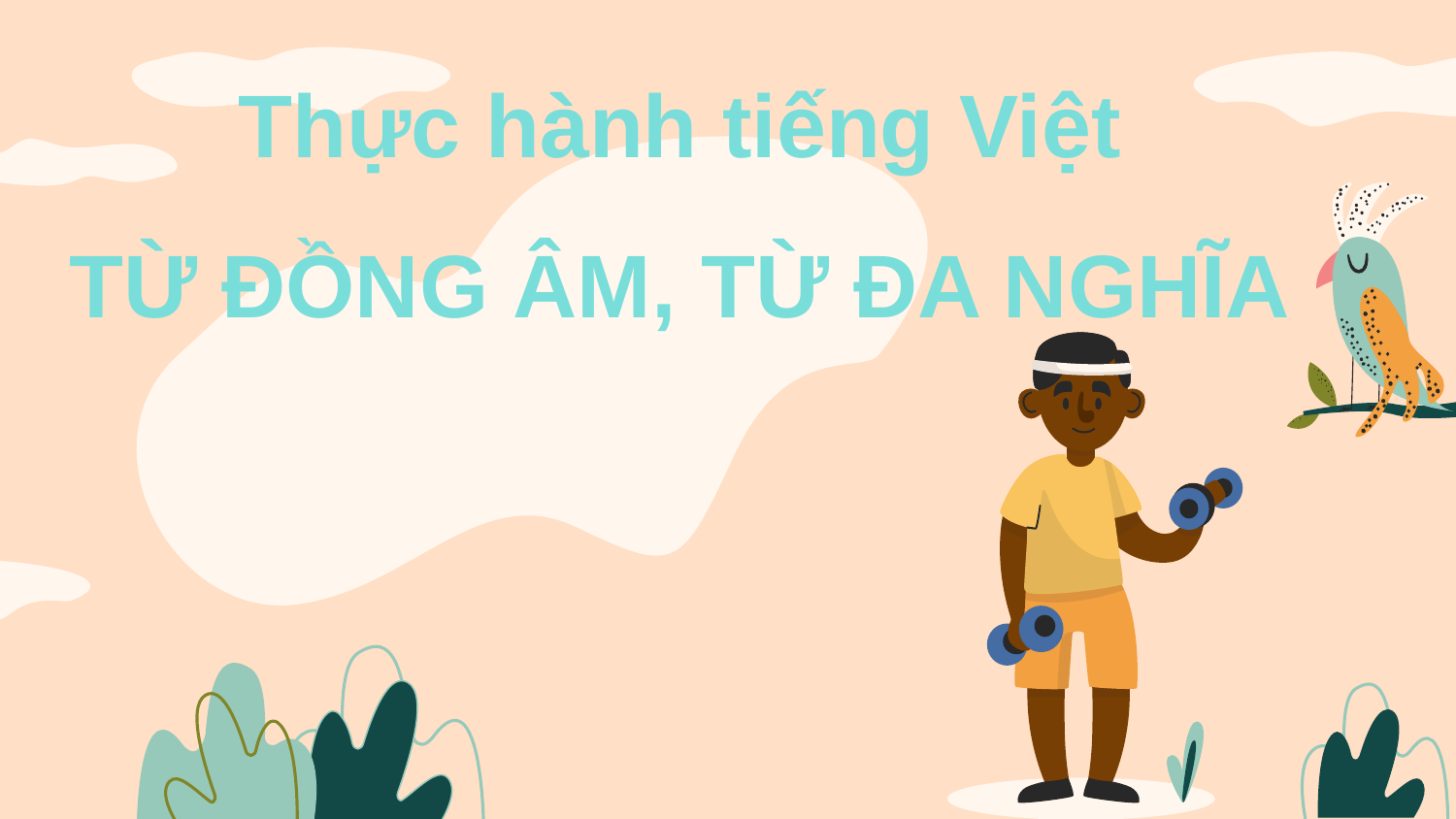

Thực hành tiếng Việt
TỪ ĐỒNG ÂM, TỪ ĐA NGHĨA